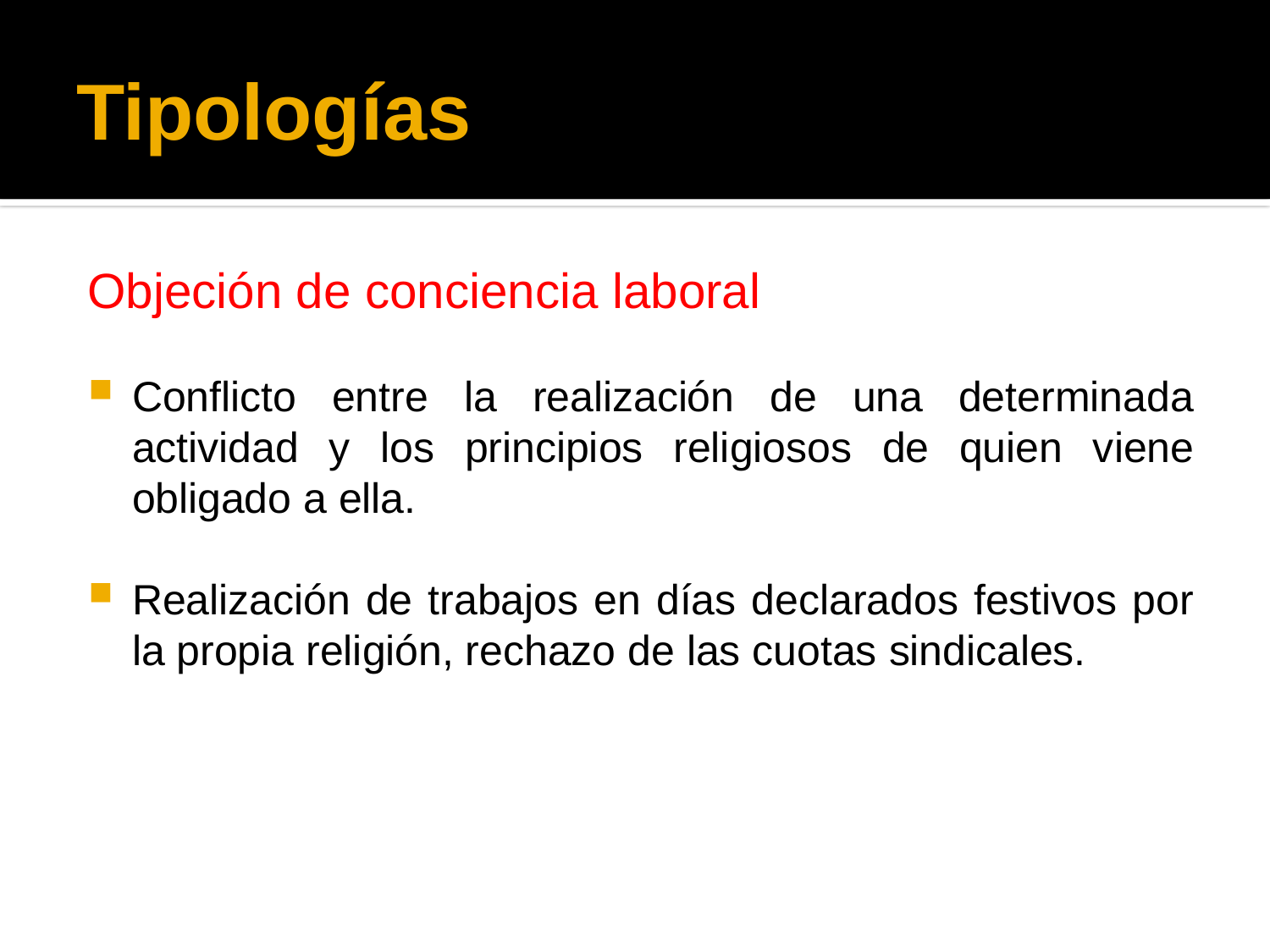

# Tipologías
Objeción de conciencia laboral

Conflicto entre la realización de una determinada actividad y los principios religiosos de quien viene obligado a ella.

Realización de trabajos en días declarados festivos por la propia religión, rechazo de las cuotas sindicales.